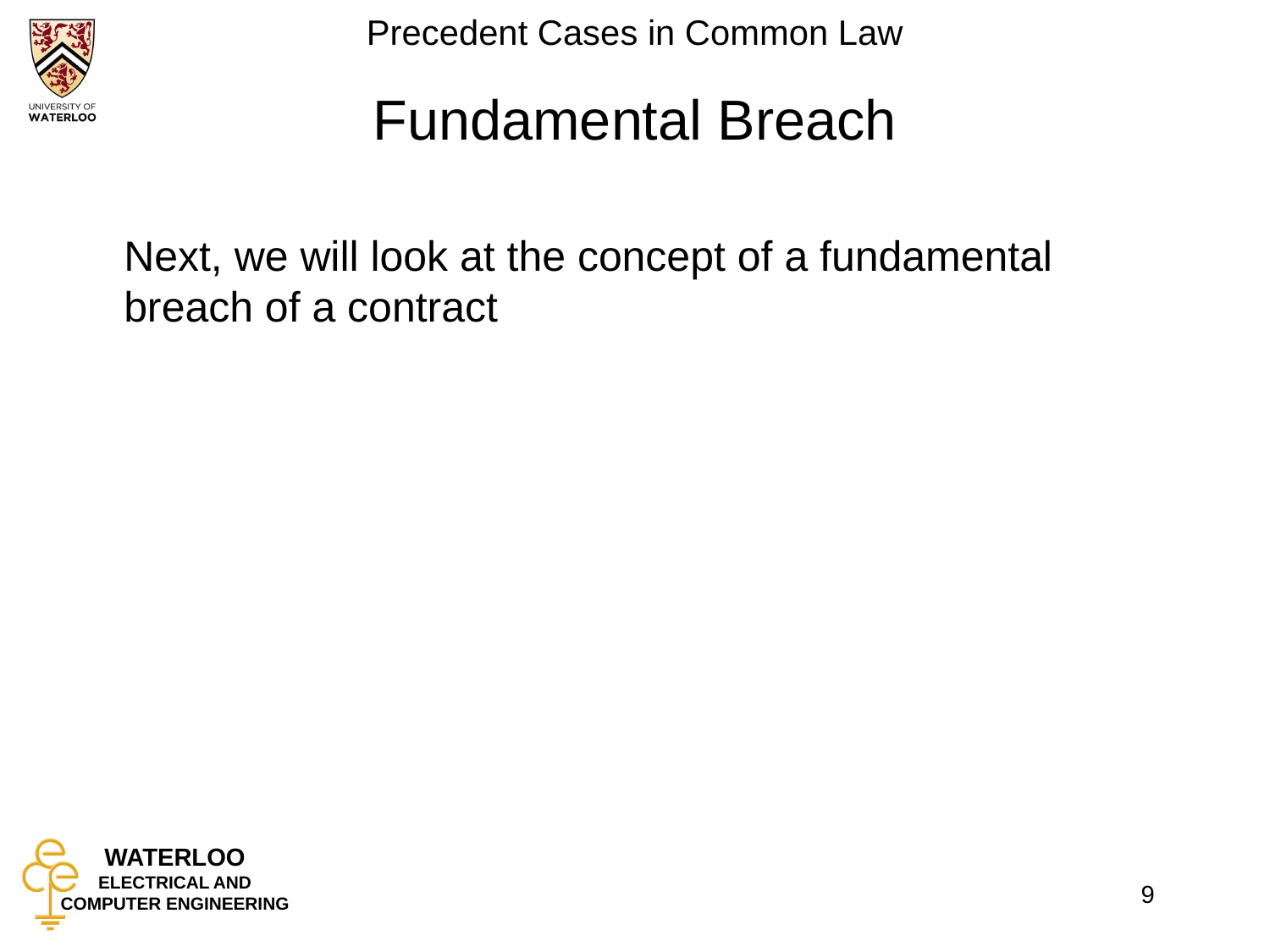

# Fundamental Breach
	Next, we will look at the concept of a fundamental breach of a contract